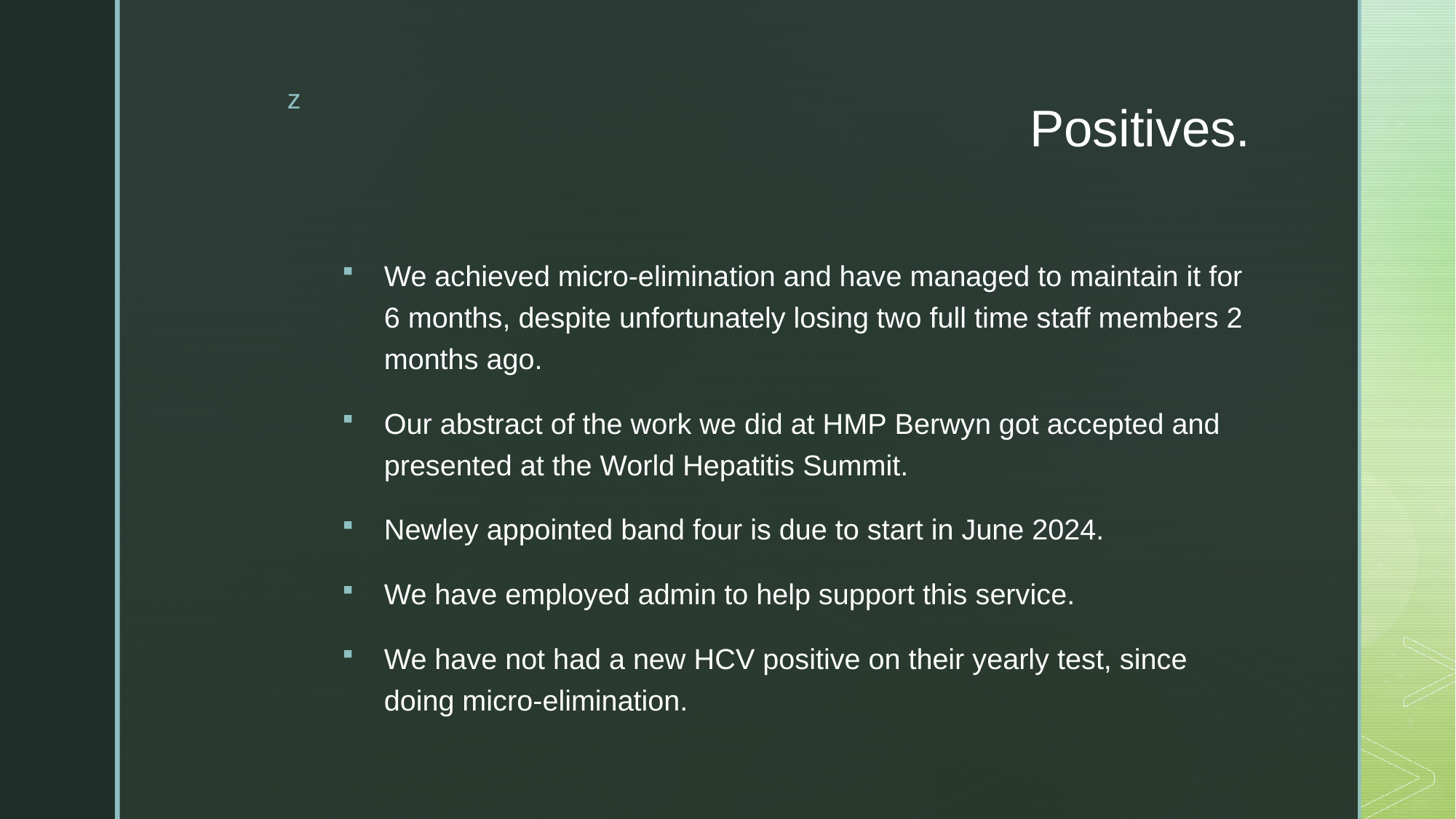

# Positives.
We achieved micro-elimination and have managed to maintain it for 6 months, despite unfortunately losing two full time staff members 2 months ago.
Our abstract of the work we did at HMP Berwyn got accepted and presented at the World Hepatitis Summit.
Newley appointed band four is due to start in June 2024.
We have employed admin to help support this service.
We have not had a new HCV positive on their yearly test, since doing micro-elimination.